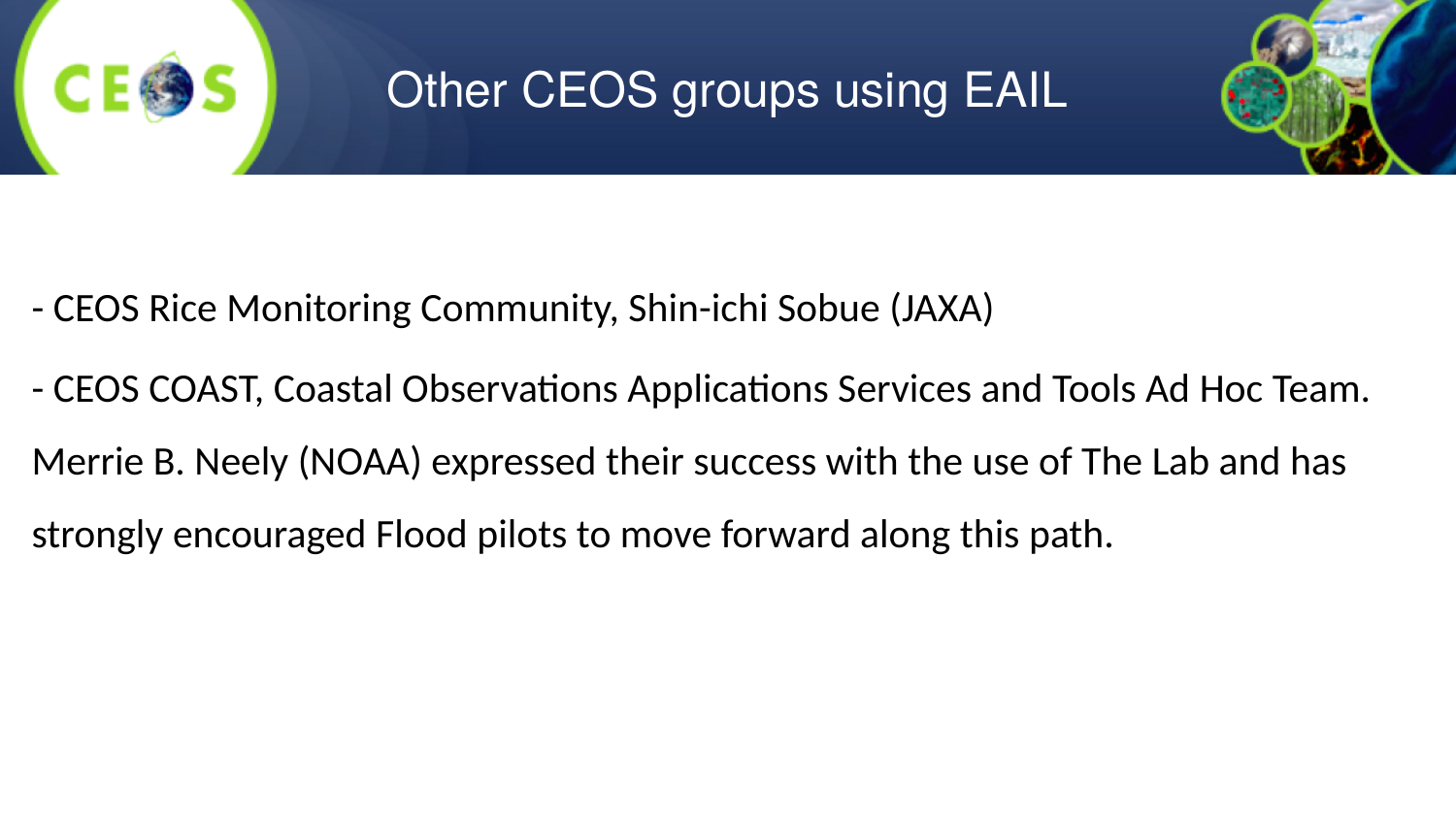

# Other CEOS groups using EAIL
- CEOS Rice Monitoring Community, Shin-ichi Sobue (JAXA)
- CEOS COAST, Coastal Observations Applications Services and Tools Ad Hoc Team. Merrie B. Neely (NOAA) expressed their success with the use of The Lab and has strongly encouraged Flood pilots to move forward along this path.